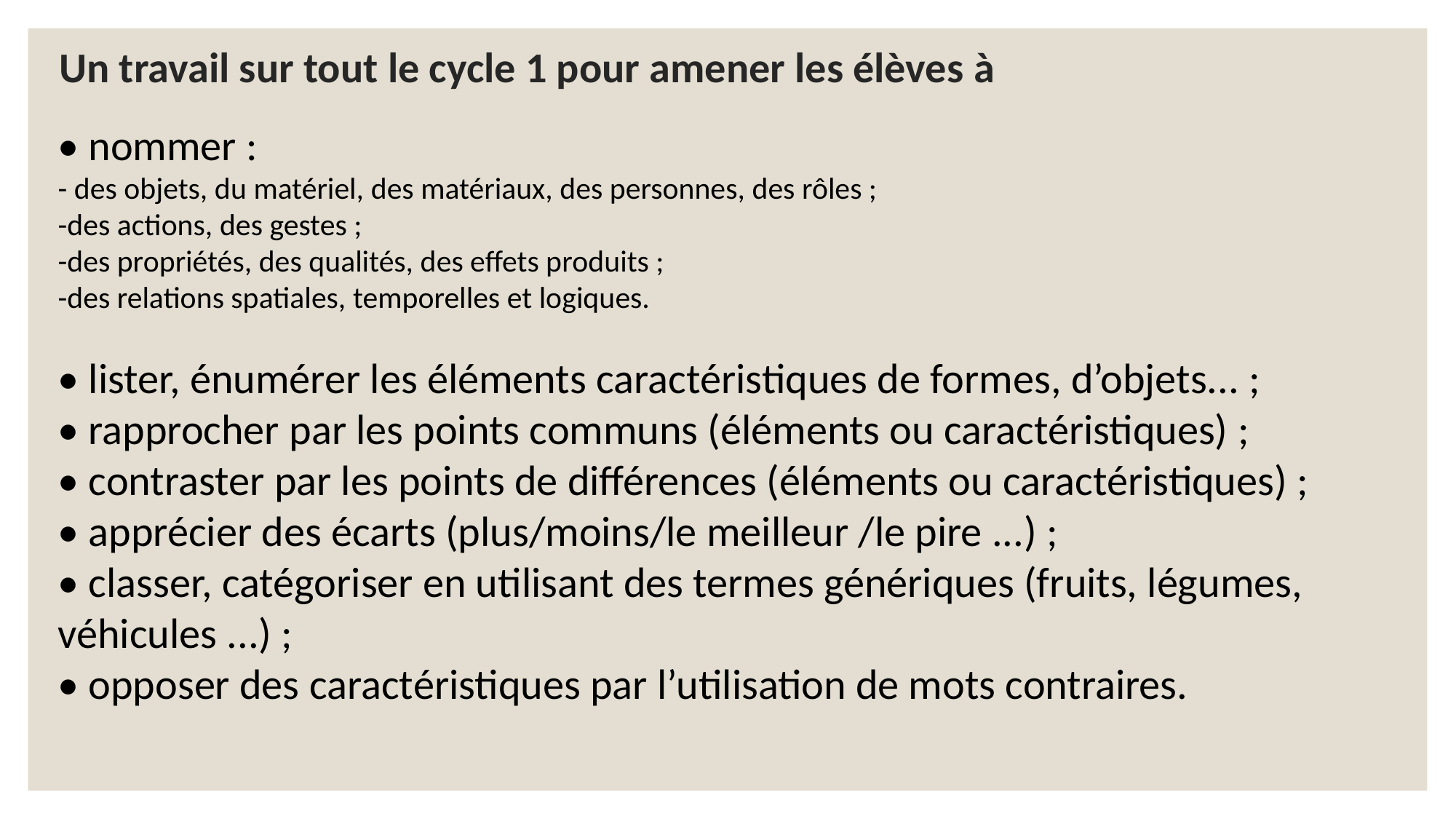

# Un travail sur tout le cycle 1 pour amener les élèves à
• nommer :
- des objets, du matériel, des matériaux, des personnes, des rôles ;
-des actions, des gestes ;
-des propriétés, des qualités, des effets produits ;
-des relations spatiales, temporelles et logiques.

• lister, énumérer les éléments caractéristiques de formes, d’objets... ;
• rapprocher par les points communs (éléments ou caractéristiques) ;
• contraster par les points de différences (éléments ou caractéristiques) ;
• apprécier des écarts (plus/moins/le meilleur /le pire ...) ;
• classer, catégoriser en utilisant des termes génériques (fruits, légumes, véhicules ...) ;
• opposer des caractéristiques par l’utilisation de mots contraires.